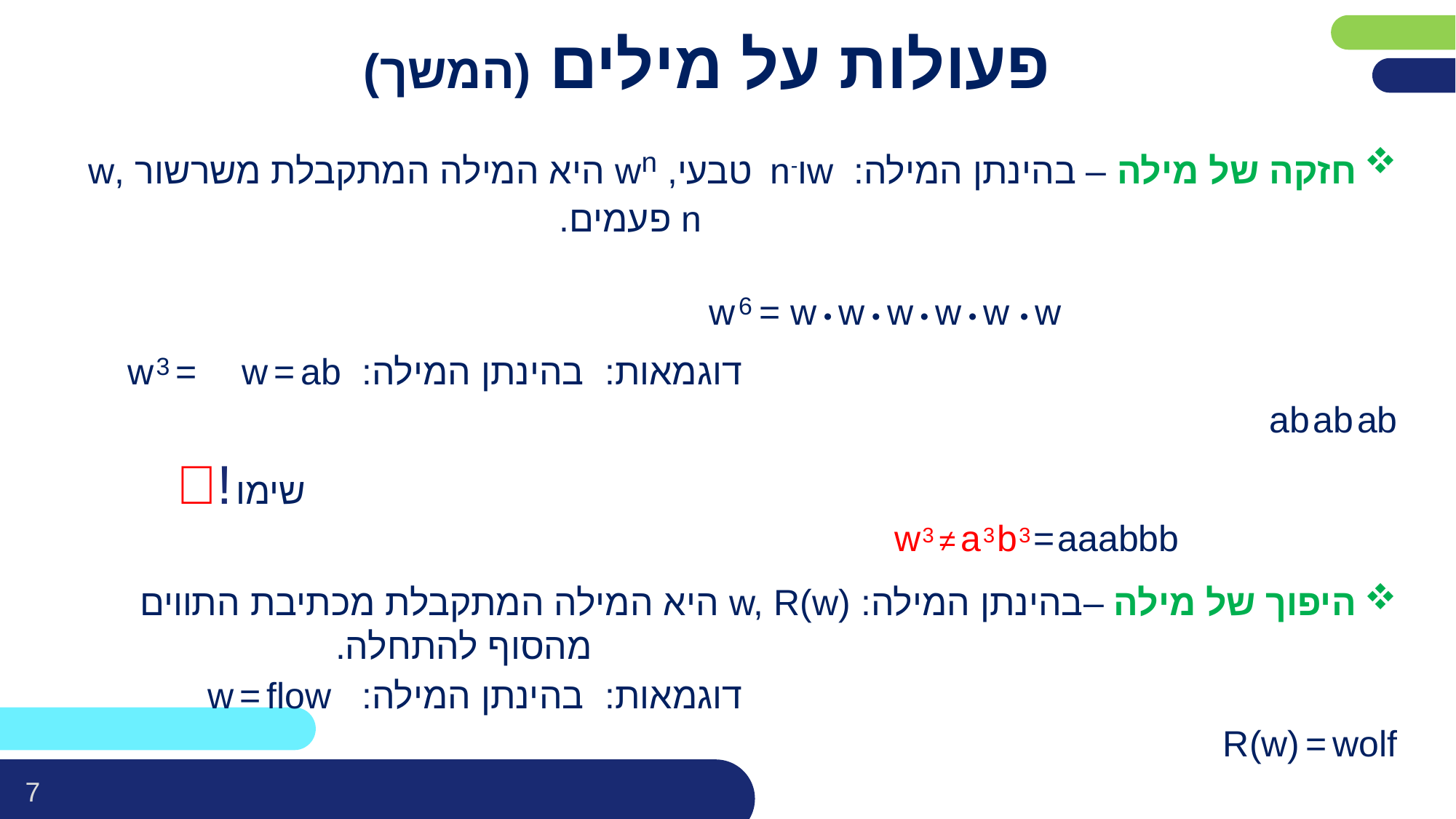

# פעולות על מילים (המשך)

חזקה של מילה – בהינתן המילה:  wו-n   טבעי, wn היא המילה המתקבלת משרשור w,							n פעמים.
																 w 6 = w • w • w • w • w • w
							דוגמאות:  	בהינתן המילה:  w = ab		     w 3 = ab ab ab
			 								שימו ♥!				      w 3 ≠ a 3 b 3 = aaabbb
היפוך של מילה –	בהינתן המילה: w, R(w) היא המילה המתקבלת מכתיבת התווים								מהסוף להתחלה.
					  		דוגמאות: 	 בהינתן המילה:  w = flow 			 R(w) = wolf
															 w = dad 			  R(w) = dad

						 כאשר המילה היא פָּלִינְדְּרוֹם אז   R(w) = w